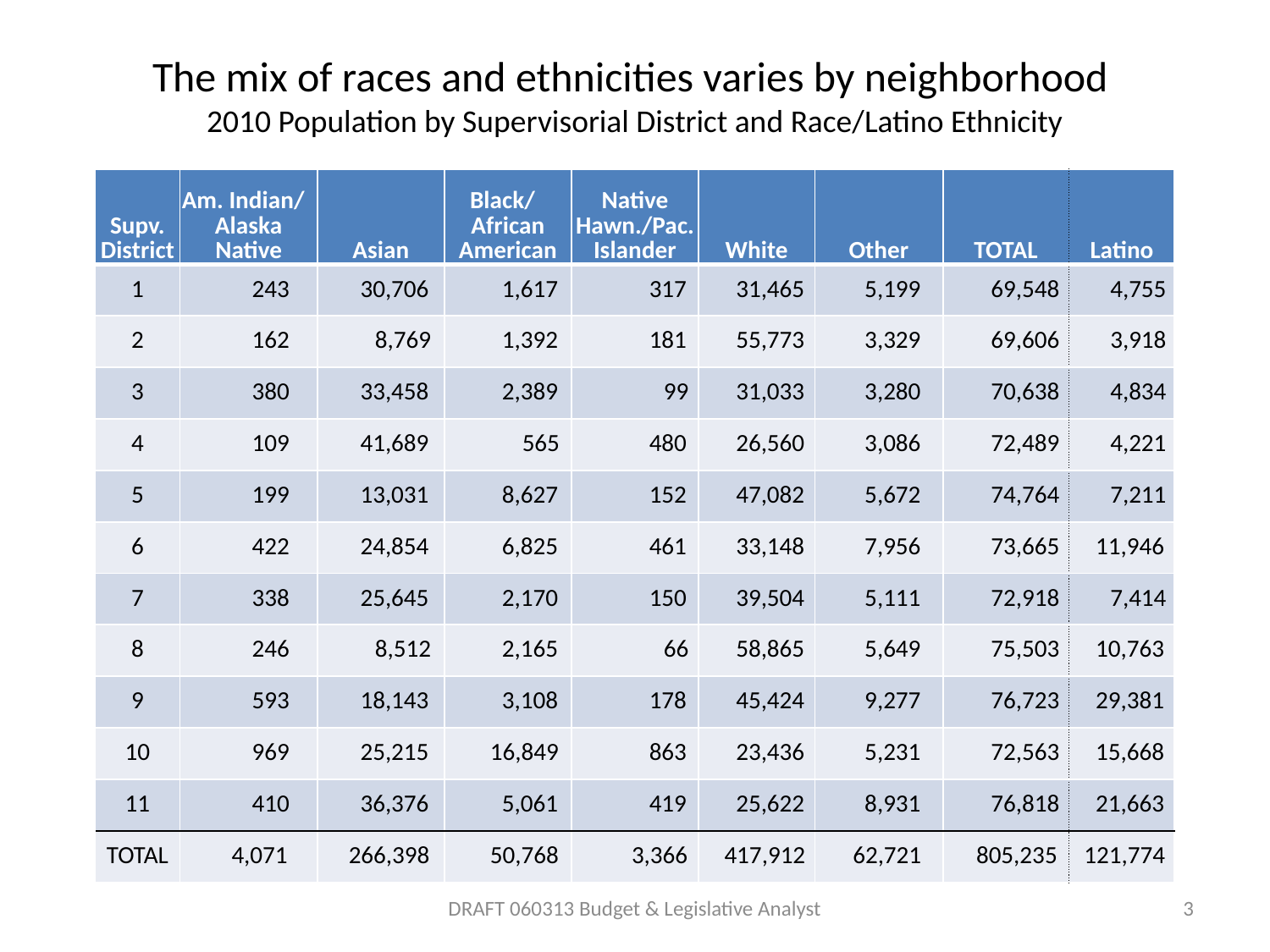

# The mix of races and ethnicities varies by neighborhood 2010 Population by Supervisorial District and Race/Latino Ethnicity
| Supv. District | Am. Indian/ Alaska Native | Asian | Black/ African American | Native Hawn./Pac. Islander | White | Other | TOTAL | Latino |
| --- | --- | --- | --- | --- | --- | --- | --- | --- |
| 1 | 243 | 30,706 | 1,617 | 317 | 31,465 | 5,199 | 69,548 | 4,755 |
| 2 | 162 | 8,769 | 1,392 | 181 | 55,773 | 3,329 | 69,606 | 3,918 |
| 3 | 380 | 33,458 | 2,389 | 99 | 31,033 | 3,280 | 70,638 | 4,834 |
| 4 | 109 | 41,689 | 565 | 480 | 26,560 | 3,086 | 72,489 | 4,221 |
| 5 | 199 | 13,031 | 8,627 | 152 | 47,082 | 5,672 | 74,764 | 7,211 |
| 6 | 422 | 24,854 | 6,825 | 461 | 33,148 | 7,956 | 73,665 | 11,946 |
| 7 | 338 | 25,645 | 2,170 | 150 | 39,504 | 5,111 | 72,918 | 7,414 |
| 8 | 246 | 8,512 | 2,165 | 66 | 58,865 | 5,649 | 75,503 | 10,763 |
| 9 | 593 | 18,143 | 3,108 | 178 | 45,424 | 9,277 | 76,723 | 29,381 |
| 10 | 969 | 25,215 | 16,849 | 863 | 23,436 | 5,231 | 72,563 | 15,668 |
| 11 | 410 | 36,376 | 5,061 | 419 | 25,622 | 8,931 | 76,818 | 21,663 |
| TOTAL | 4,071 | 266,398 | 50,768 | 3,366 | 417,912 | 62,721 | 805,235 | 121,774 |
DRAFT 060313 Budget & Legislative Analyst
3